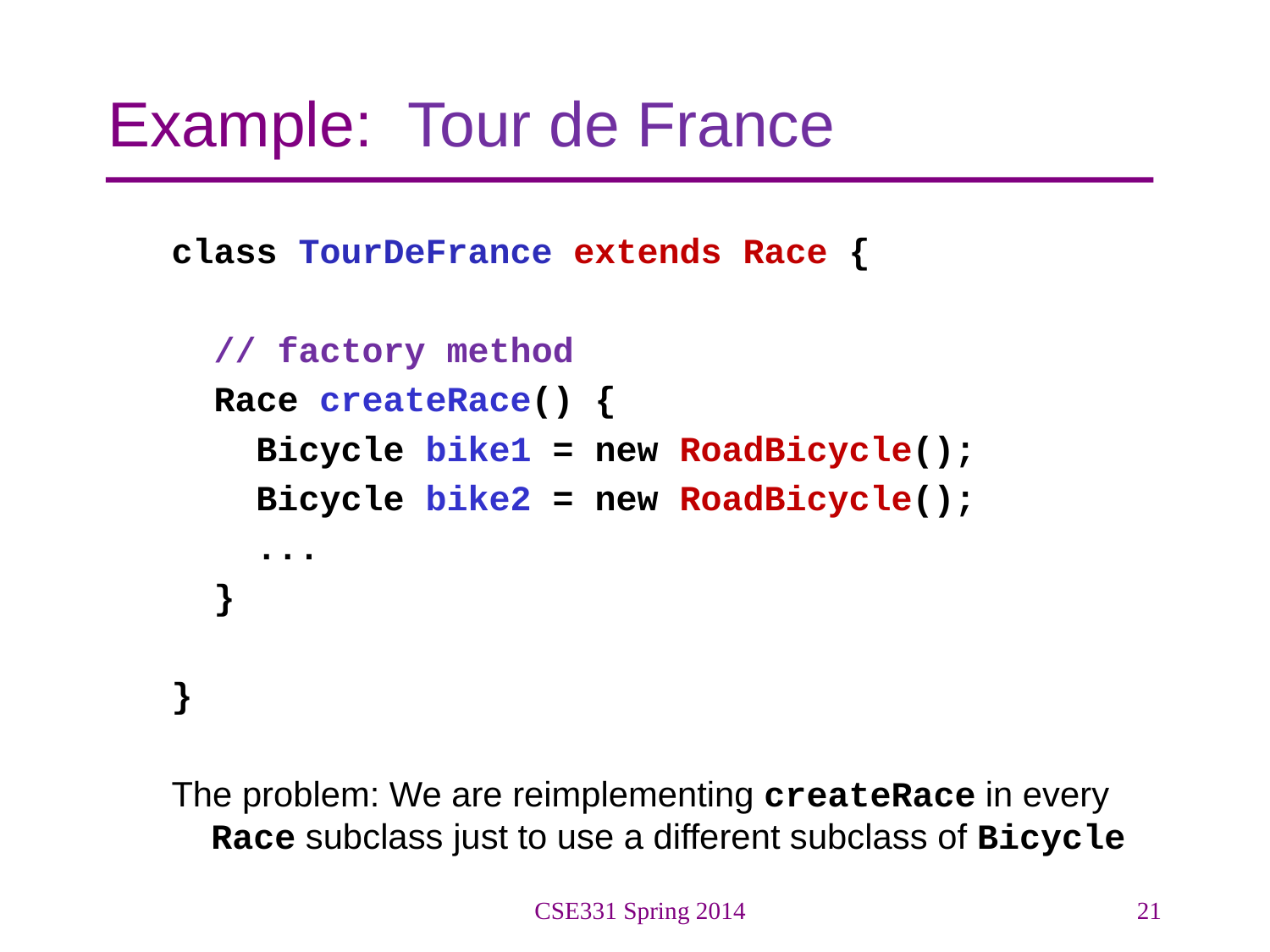

# Example:  Tour de France
class TourDeFrance extends Race {

  // factory method
  Race createRace() {
    Bicycle bike1 = new RoadBicycle();
    Bicycle bike2 = new RoadBicycle();
    ...
  }

}

The problem: We are reimplementing createRace in every Race subclass just to use a different subclass of Bicycle

CSE331 Spring 2014
21